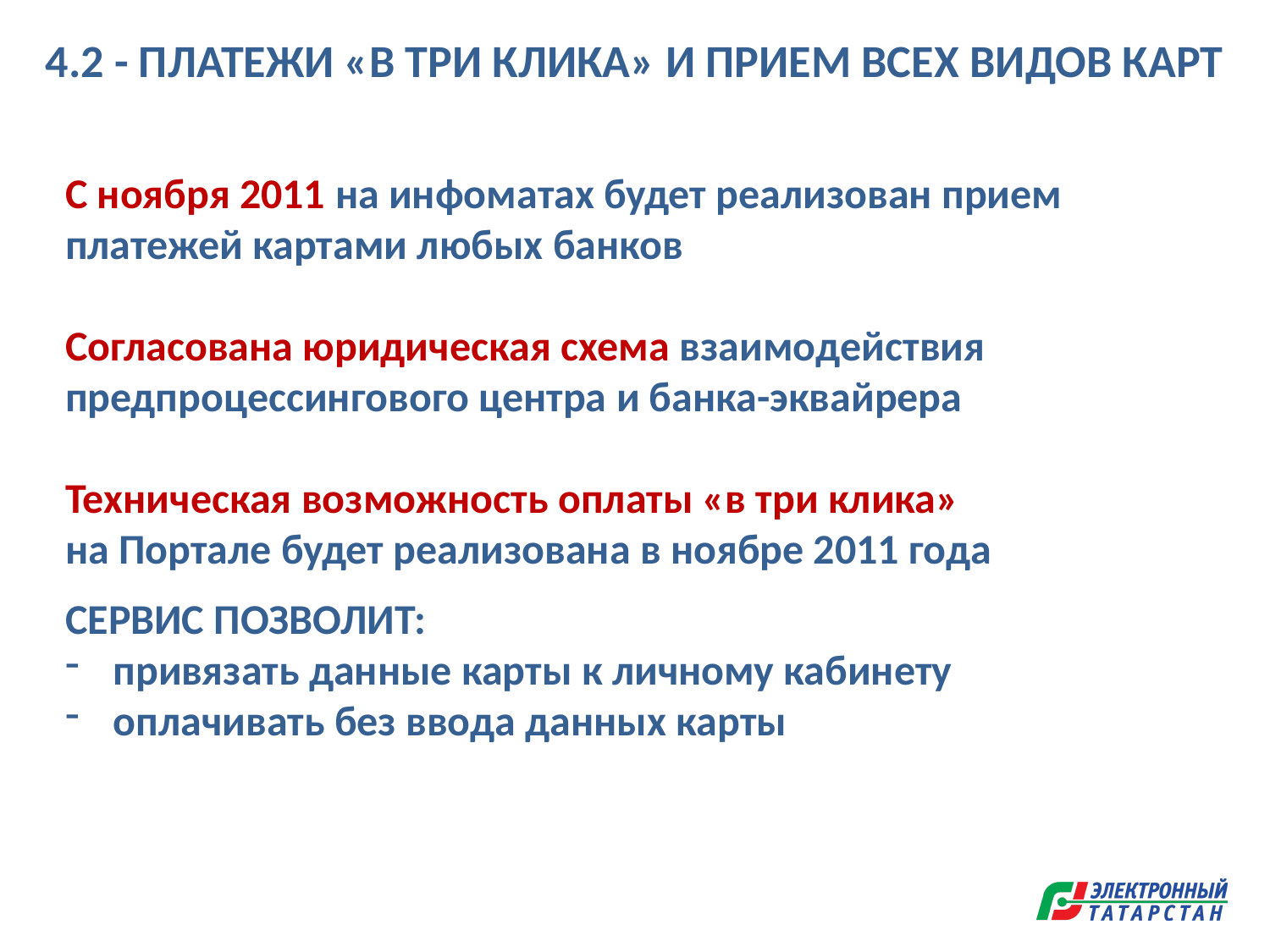

4.2 - ПЛАТЕЖИ «В ТРИ КЛИКА» И ПРИЕМ ВСЕХ ВИДОВ КАРТ
С ноября 2011 на инфоматах будет реализован прием платежей картами любых банков

Согласована юридическая схема взаимодействия предпроцессингового центра и банка-эквайрера

Техническая возможность оплаты «в три клика»
на Портале будет реализована в ноябре 2011 года

СЕРВИС ПОЗВОЛИТ:
привязать данные карты к личному кабинету
оплачивать без ввода данных карты